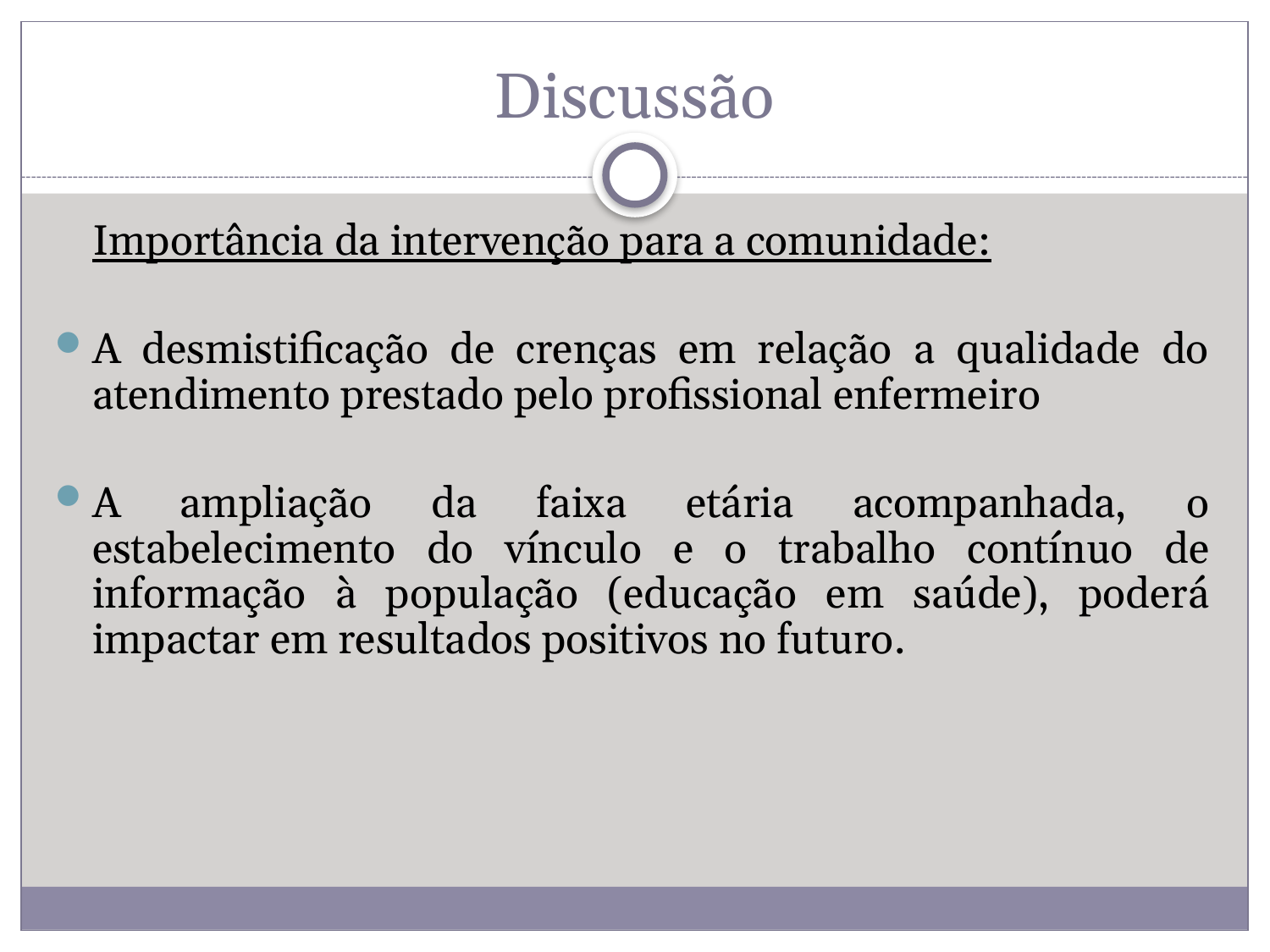

# Discussão
	Importância da intervenção para a comunidade:

A desmistificação de crenças em relação a qualidade do atendimento prestado pelo profissional enfermeiro

A ampliação da faixa etária acompanhada, o estabelecimento do vínculo e o trabalho contínuo de informação à população (educação em saúde), poderá impactar em resultados positivos no futuro.